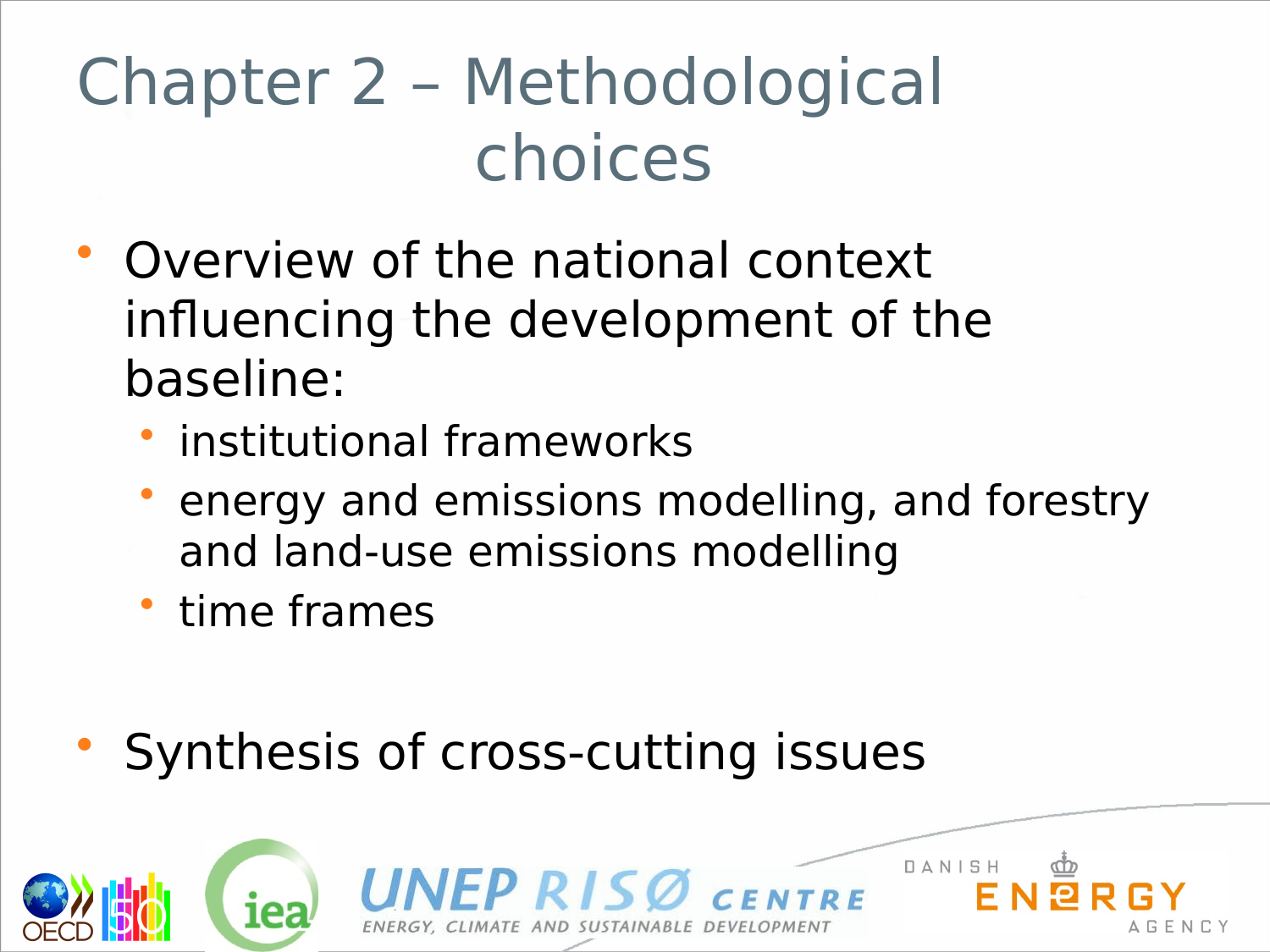

# Chapter 2 – Methodological choices
Overview of the national context influencing the development of the baseline:
institutional frameworks
energy and emissions modelling, and forestry and land-use emissions modelling
time frames

Synthesis of cross-cutting issues